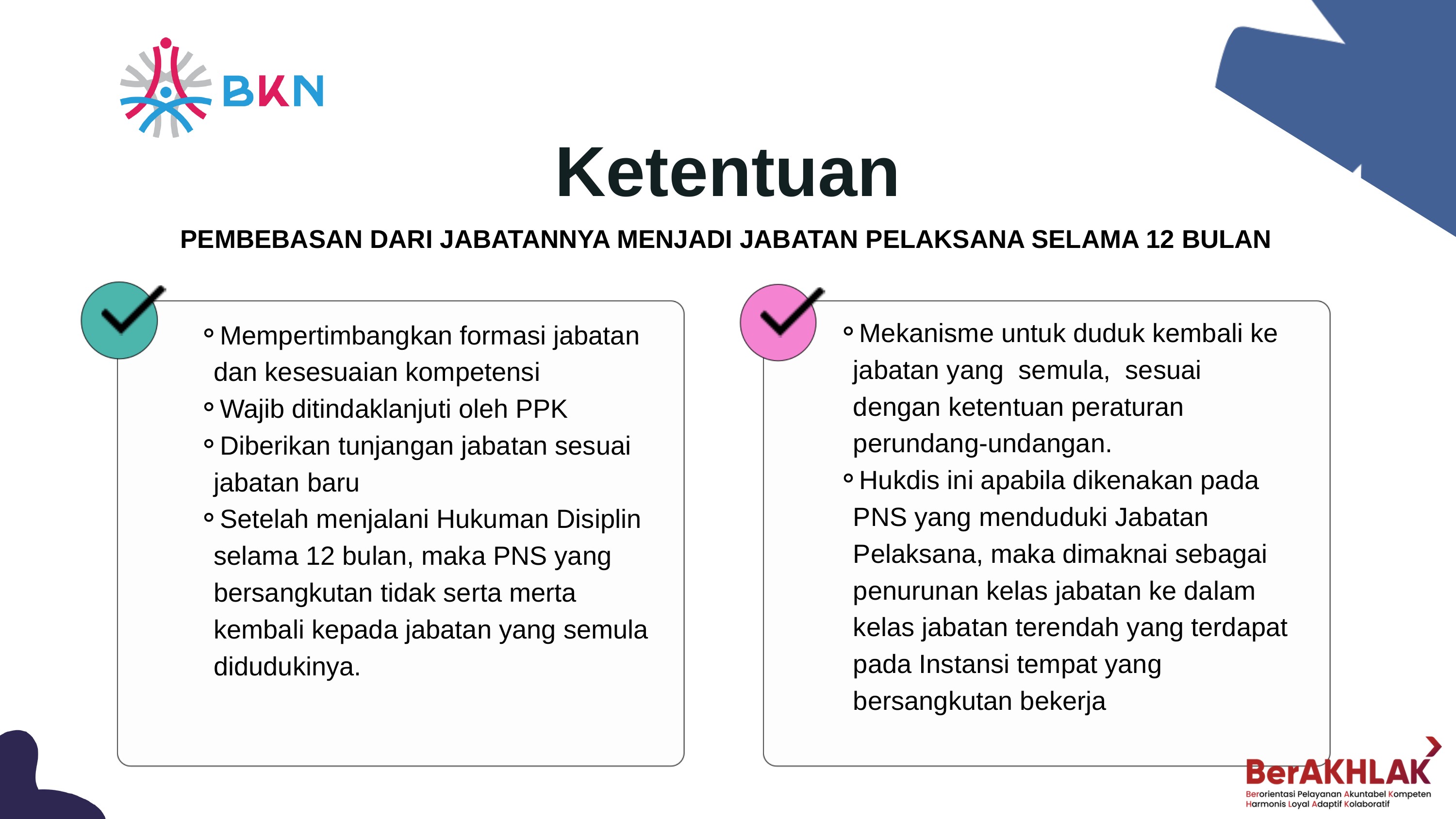

Ketentuan
PEMBEBASAN DARI JABATANNYA MENJADI JABATAN PELAKSANA SELAMA 12 BULAN

Mekanisme untuk duduk kembali ke jabatan yang  semula,  sesuai  dengan ketentuan peraturan perundang-undangan.
Hukdis ini apabila dikenakan pada PNS yang menduduki Jabatan Pelaksana, maka dimaknai sebagai penurunan kelas jabatan ke dalam kelas jabatan terendah yang terdapat pada Instansi tempat yang bersangkutan bekerja
Mempertimbangkan formasi jabatan dan kesesuaian kompetensi
Wajib ditindaklanjuti oleh PPK
Diberikan tunjangan jabatan sesuai jabatan baru
Setelah menjalani Hukuman Disiplin selama 12 bulan, maka PNS yang bersangkutan tidak serta merta kembali kepada jabatan yang semula didudukinya.